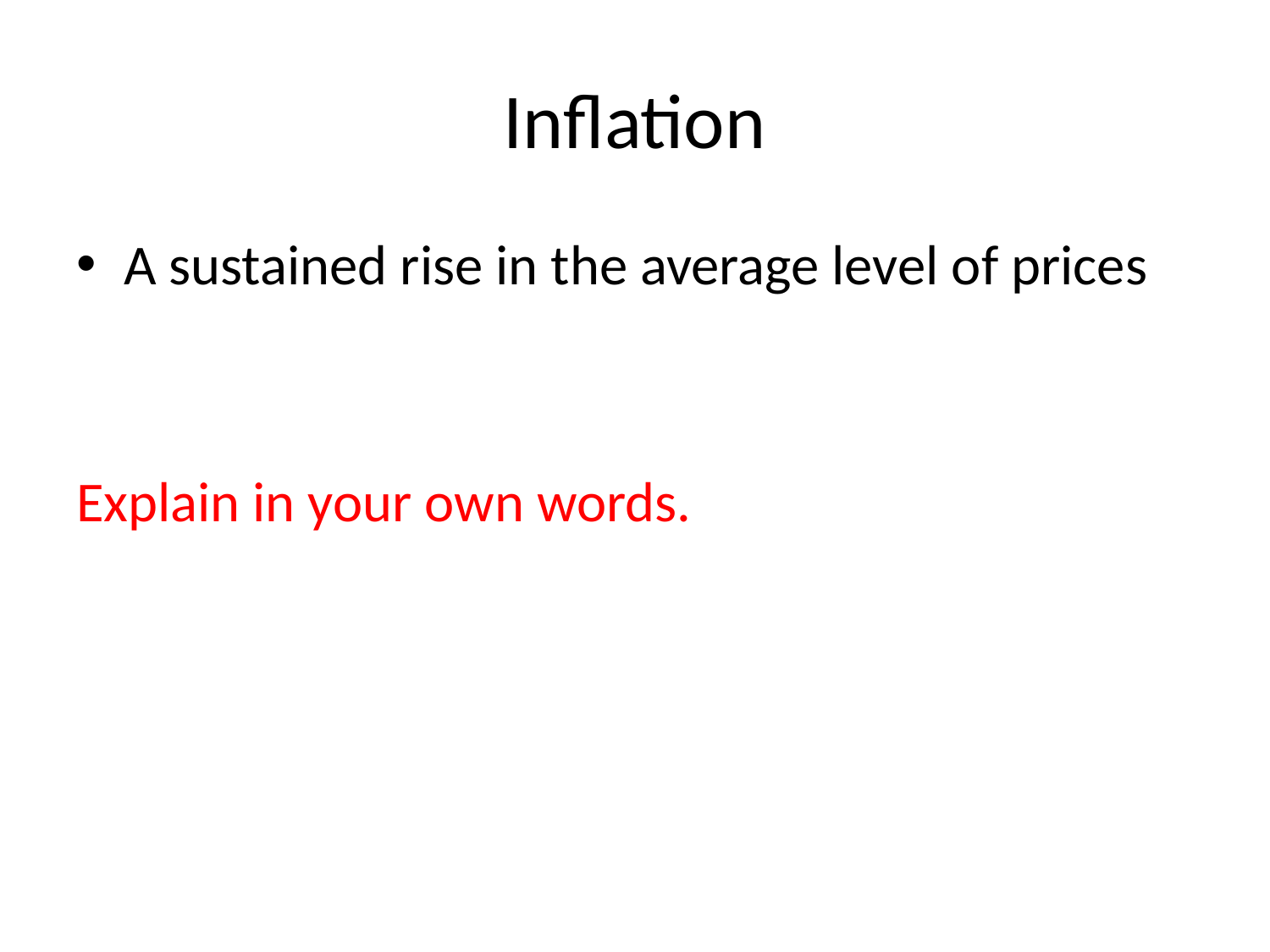

# Inflation
A sustained rise in the average level of prices

Explain in your own words.